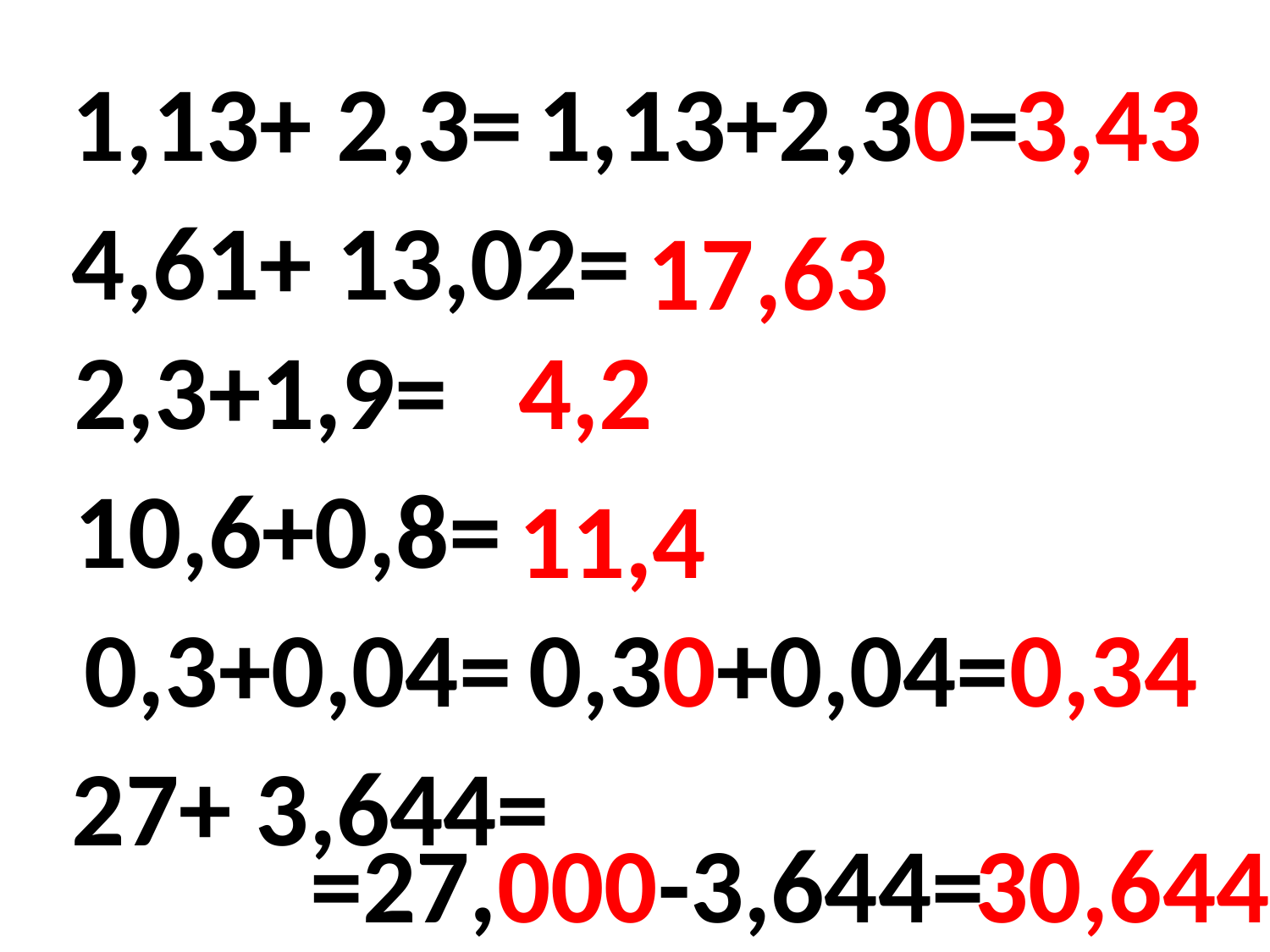

1,13+ 2,3=
1,13+2,30=
3,43
4,61+ 13,02=
17,63
2,3+1,9=
4,2
10,6+0,8=
11,4
0,3+0,04=
0,30+0,04=0,34
27+ 3,644=
=27,000-3,644=
30,644